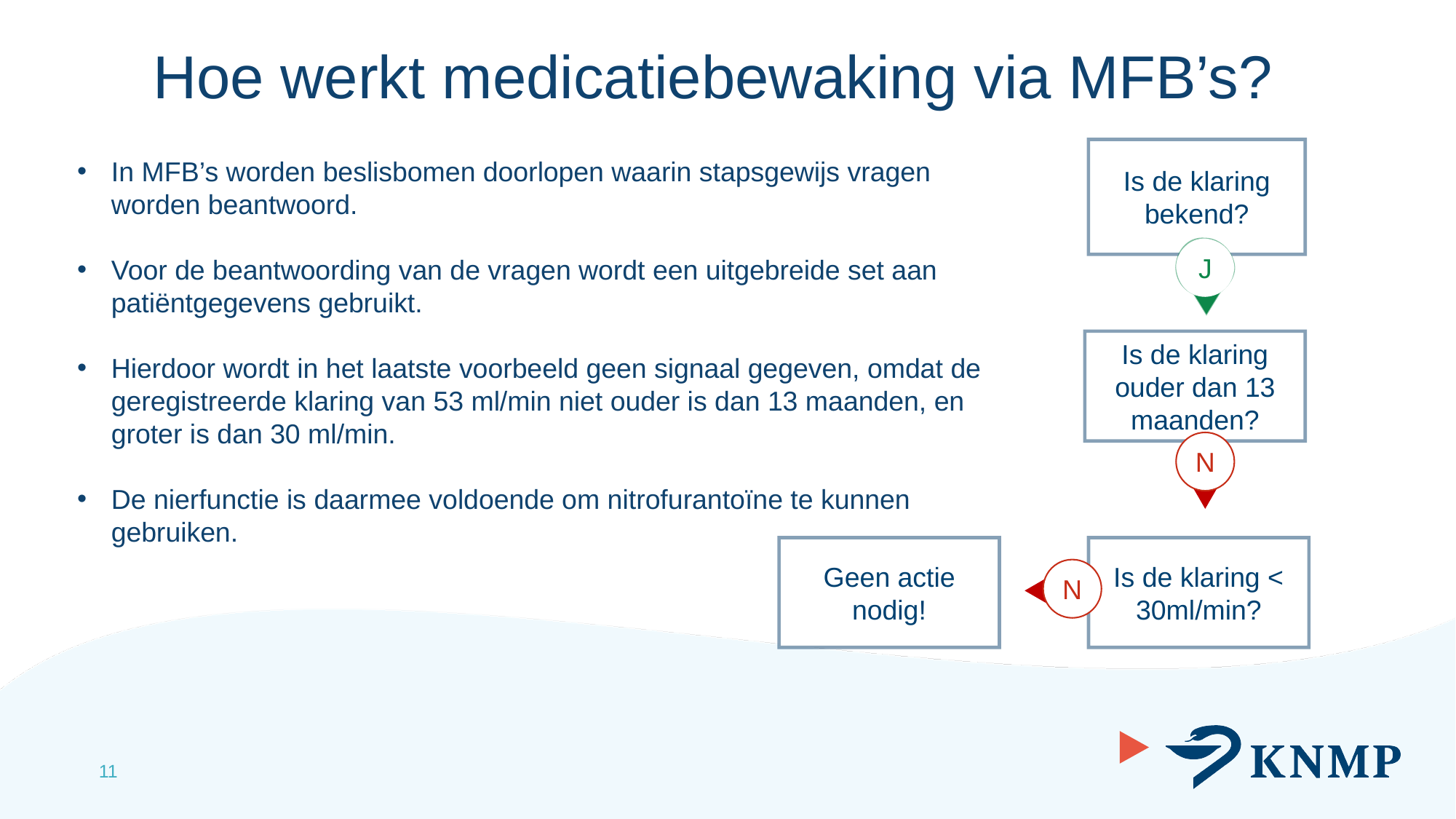

Hoe werkt medicatiebewaking via MFB’s?
Is de klaring bekend?
In MFB’s worden beslisbomen doorlopen waarin stapsgewijs vragen worden beantwoord.
Voor de beantwoording van de vragen wordt een uitgebreide set aan patiëntgegevens gebruikt.
Hierdoor wordt in het laatste voorbeeld geen signaal gegeven, omdat de geregistreerde klaring van 53 ml/min niet ouder is dan 13 maanden, en groter is dan 30 ml/min.
De nierfunctie is daarmee voldoende om nitrofurantoïne te kunnen gebruiken.

J

Is de klaring ouder dan 13 maanden?
N

Is de klaring < 30ml/min?
Geen actie nodig!
N

11